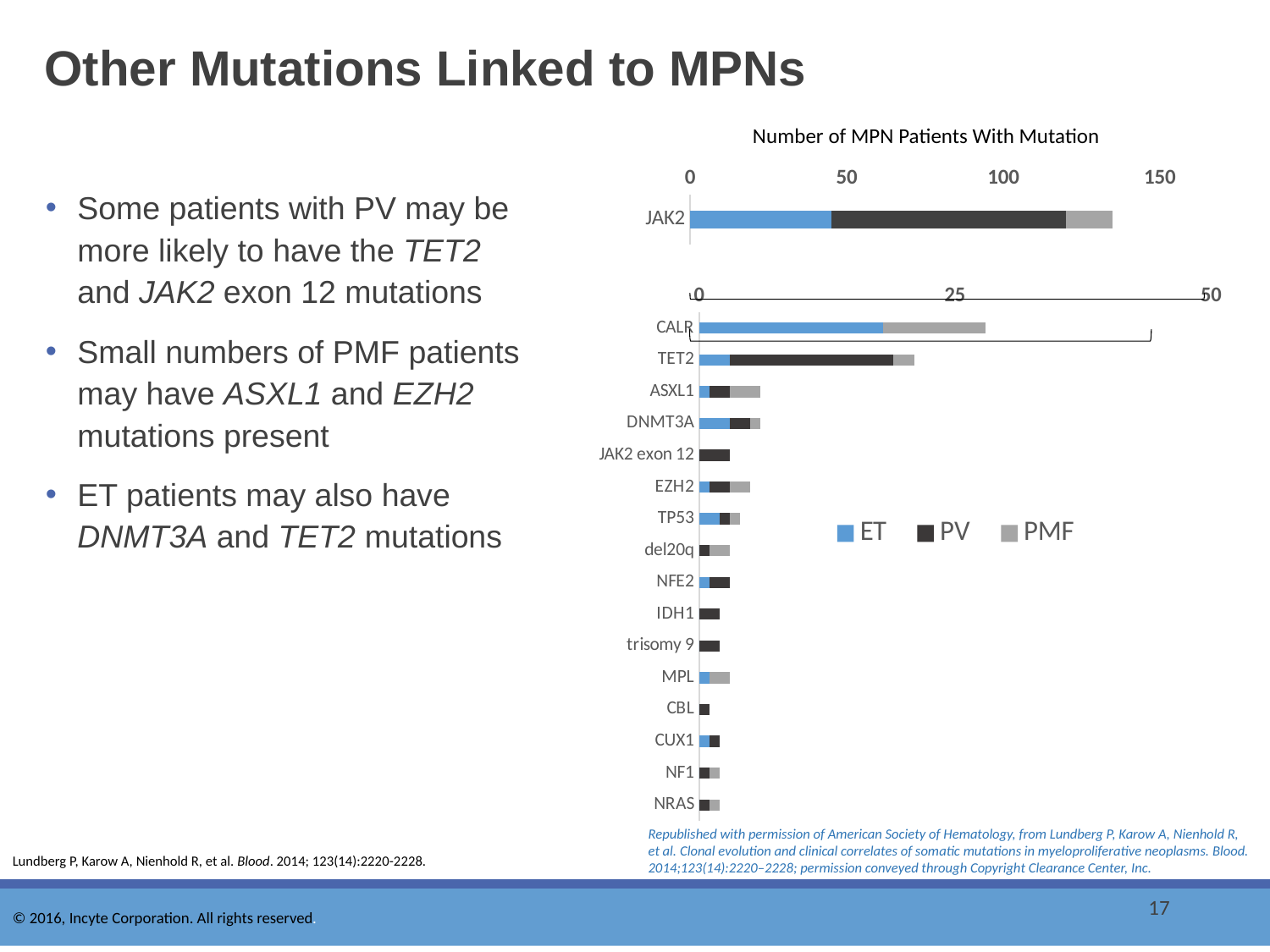

# Other Mutations Linked to MPNs

### Chart

| Category | ET | PV | PMF |
|---|---|---|---|
| JAK2 | 45.0 | 75.0 | 15.0 |
Number of MPN Patients With Mutation
Some patients with PV may be more likely to have the TET2 and JAK2 exon 12 mutations
Small numbers of PMF patients may have ASXL1 and EZH2 mutations present
ET patients may also have DNMT3A and TET2 mutations

### Chart

| Category | ET | PV | PMF |
|---|---|---|---|
| CALR | 18.0 | 0.0 | 10.0 |
| TET2 | 3.0 | 16.0 | 2.0 |
| ASXL1 | 1.0 | 2.0 | 3.0 |
| DNMT3A | 3.0 | 2.0 | 1.0 |
| JAK2 exon 12 | 0.0 | 3.0 | 0.0 |
| EZH2 | 1.0 | 2.0 | 2.0 |
| TP53 | 2.0 | 1.0 | 1.0 |
| del20q | 0.0 | 1.0 | 2.0 |
| NFE2 | 1.0 | 2.0 | 0.0 |
| IDH1 | 0.0 | 2.0 | 0.0 |
| trisomy 9 | 0.0 | 2.0 | 0.0 |
| MPL | 1.0 | 0.0 | 2.0 |
| CBL | 0.0 | 1.0 | 0.0 |
| CUX1 | 1.0 | 1.0 | 0.0 |
| NF1 | 0.0 | 1.0 | 1.0 |
| NRAS | 0.0 | 1.0 | 1.0 |
Republished with permission of American Society of Hematology, from Lundberg P, Karow A, Nienhold R, et al. Clonal evolution and clinical correlates of somatic mutations in myeloproliferative neoplasms. Blood. 2014;123(14):2220–2228; permission conveyed through Copyright Clearance Center, Inc.
Lundberg P, Karow A, Nienhold R, et al. Blood. 2014; 123(14):2220-2228.
17